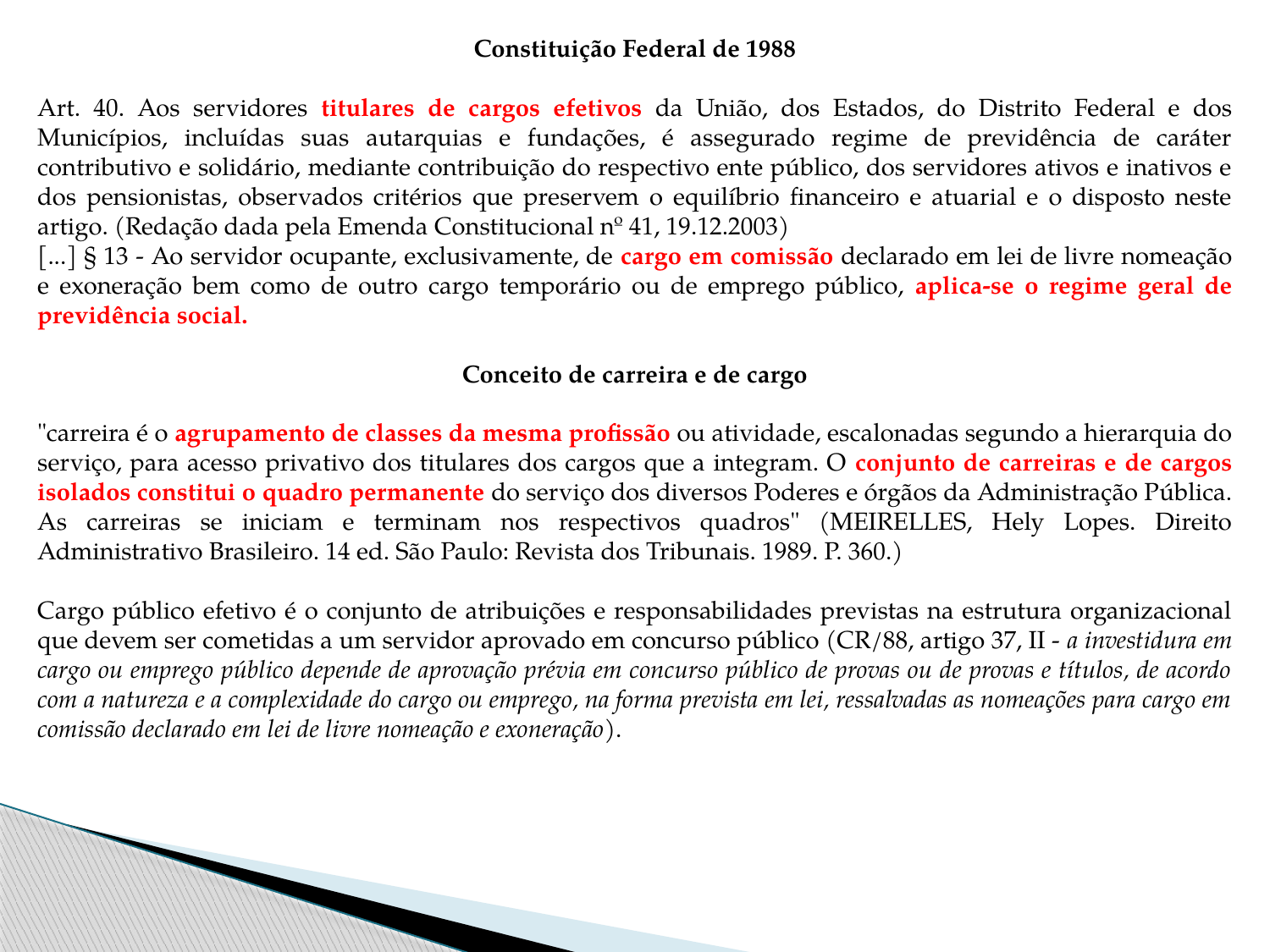

Constituição Federal de 1988

Art. 40. Aos servidores titulares de cargos efetivos da União, dos Estados, do Distrito Federal e dos Municípios, incluídas suas autarquias e fundações, é assegurado regime de previdência de caráter contributivo e solidário, mediante contribuição do respectivo ente público, dos servidores ativos e inativos e dos pensionistas, observados critérios que preservem o equilíbrio financeiro e atuarial e o disposto neste artigo. (Redação dada pela Emenda Constitucional nº 41, 19.12.2003)
[...] § 13 - Ao servidor ocupante, exclusivamente, de cargo em comissão declarado em lei de livre nomeação e exoneração bem como de outro cargo temporário ou de emprego público, aplica-se o regime geral de previdência social.

Conceito de carreira e de cargo

"carreira é o agrupamento de classes da mesma profissão ou atividade, escalonadas segundo a hierarquia do serviço, para acesso privativo dos titulares dos cargos que a integram. O conjunto de carreiras e de cargos isolados constitui o quadro permanente do serviço dos diversos Poderes e órgãos da Administração Pública. As carreiras se iniciam e terminam nos respectivos quadros" (MEIRELLES, Hely Lopes. Direito Administrativo Brasileiro. 14 ed. São Paulo: Revista dos Tribunais. 1989. P. 360.)

Cargo público efetivo é o conjunto de atribuições e responsabilidades previstas na estrutura organizacional que devem ser cometidas a um servidor aprovado em concurso público (CR/88, artigo 37, II - a investidura em cargo ou emprego público depende de aprovação prévia em concurso público de provas ou de provas e títulos, de acordo com a natureza e a complexidade do cargo ou emprego, na forma prevista em lei, ressalvadas as nomeações para cargo em comissão declarado em lei de livre nomeação e exoneração).